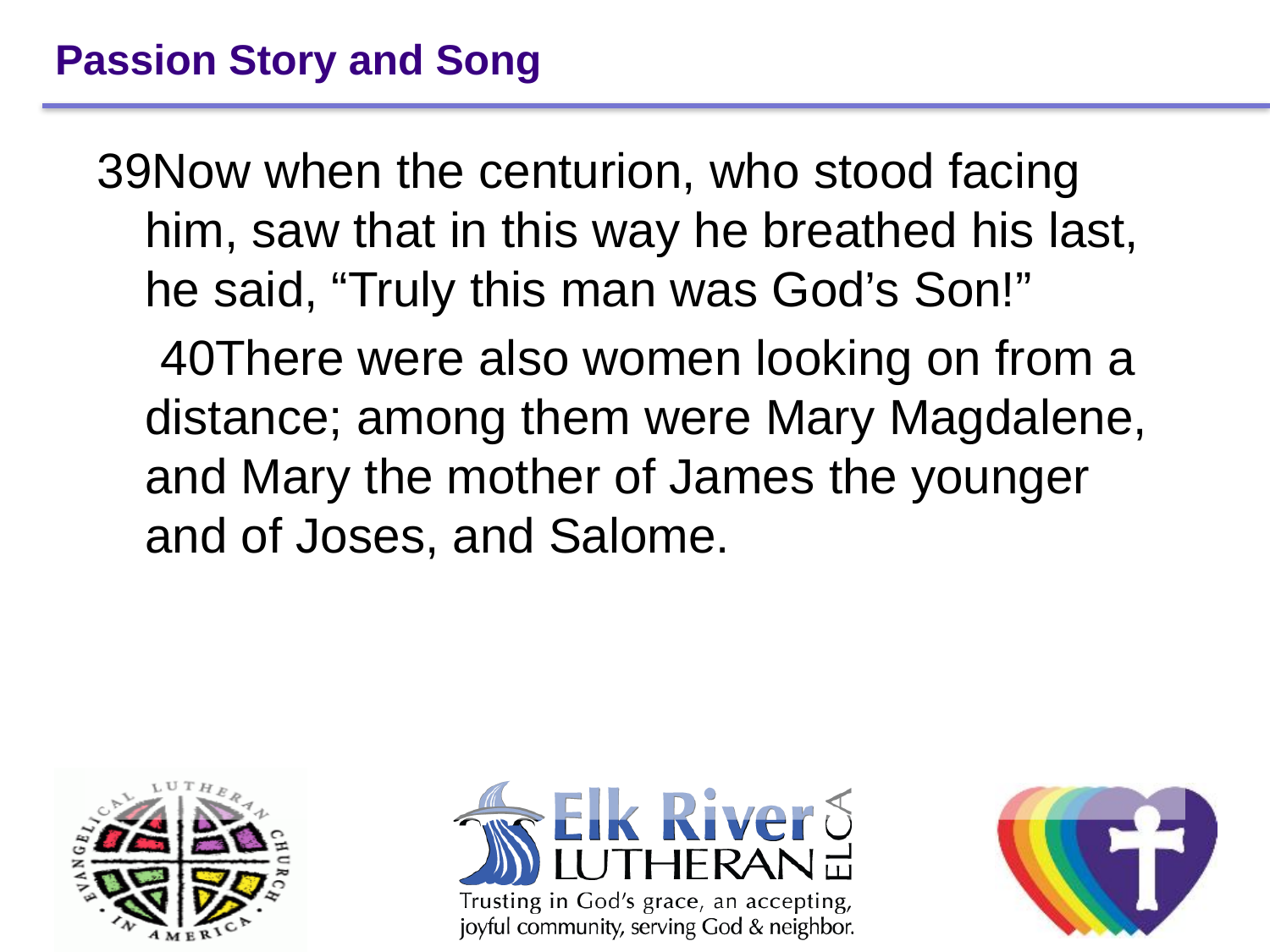

# Passion Story and Song
39Now when the centurion, who stood facing him, saw that in this way he breathed his last, he said, “Truly this man was God’s Son!”
  40There were also women looking on from a distance; among them were Mary Magdalene, and Mary the mother of James the younger and of Joses, and Salome.